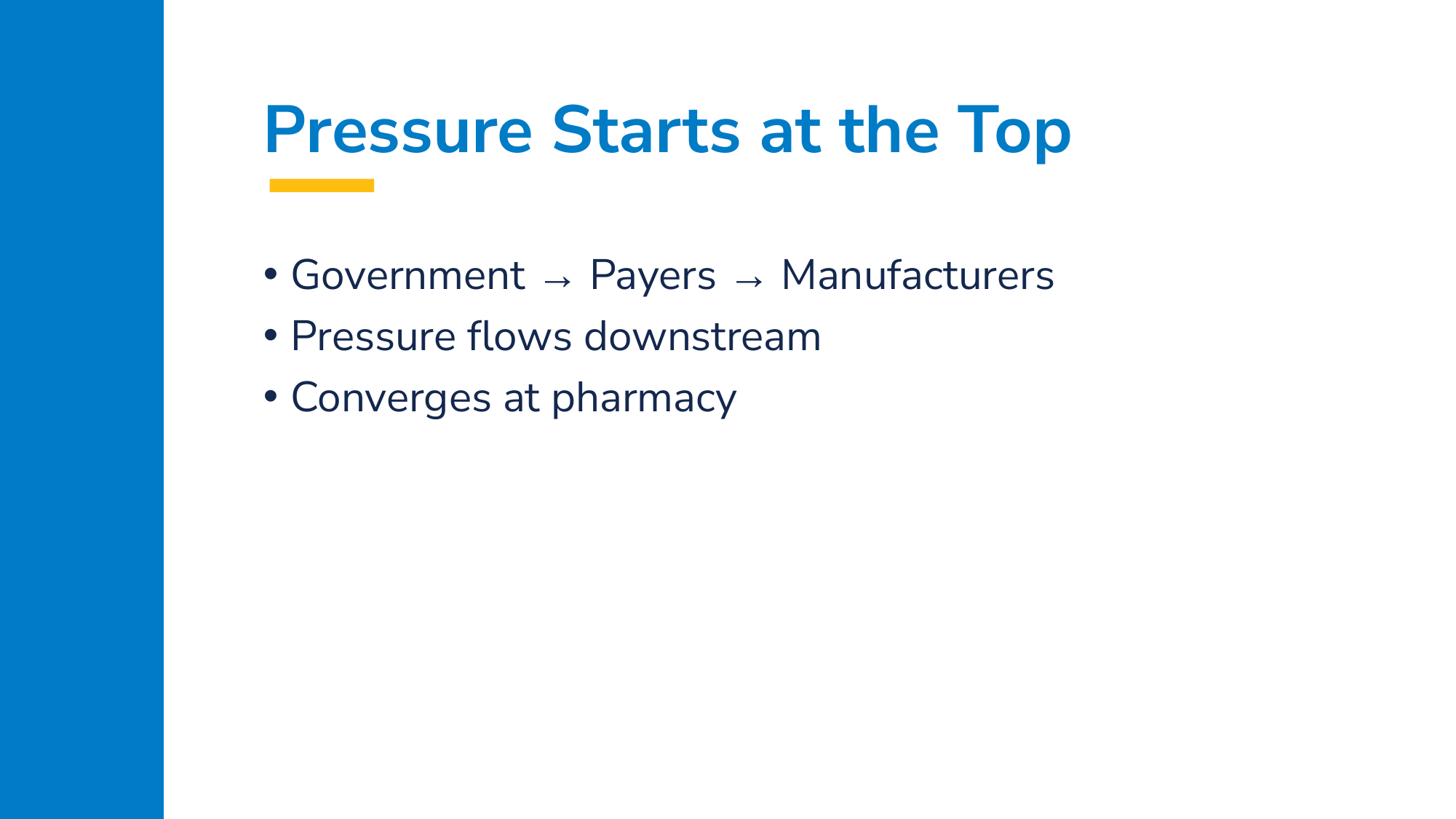

# Pressure Starts at the Top
Government → Payers → Manufacturers
Pressure flows downstream
Converges at pharmacy